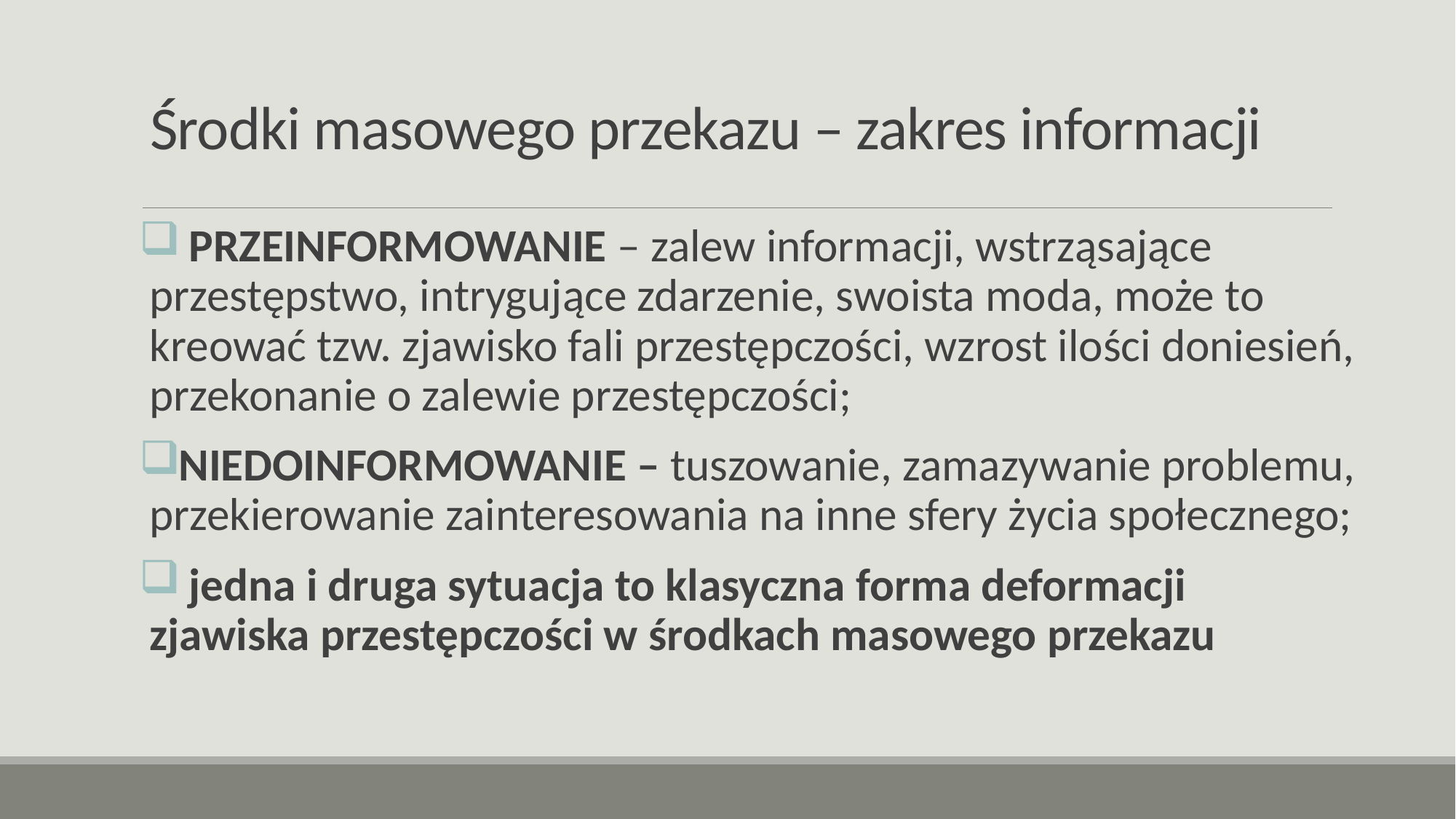

# Środki masowego przekazu – zakres informacji
 PRZEINFORMOWANIE – zalew informacji, wstrząsające przestępstwo, intrygujące zdarzenie, swoista moda, może to kreować tzw. zjawisko fali przestępczości, wzrost ilości doniesień, przekonanie o zalewie przestępczości;
NIEDOINFORMOWANIE – tuszowanie, zamazywanie problemu, przekierowanie zainteresowania na inne sfery życia społecznego;
 jedna i druga sytuacja to klasyczna forma deformacji zjawiska przestępczości w środkach masowego przekazu